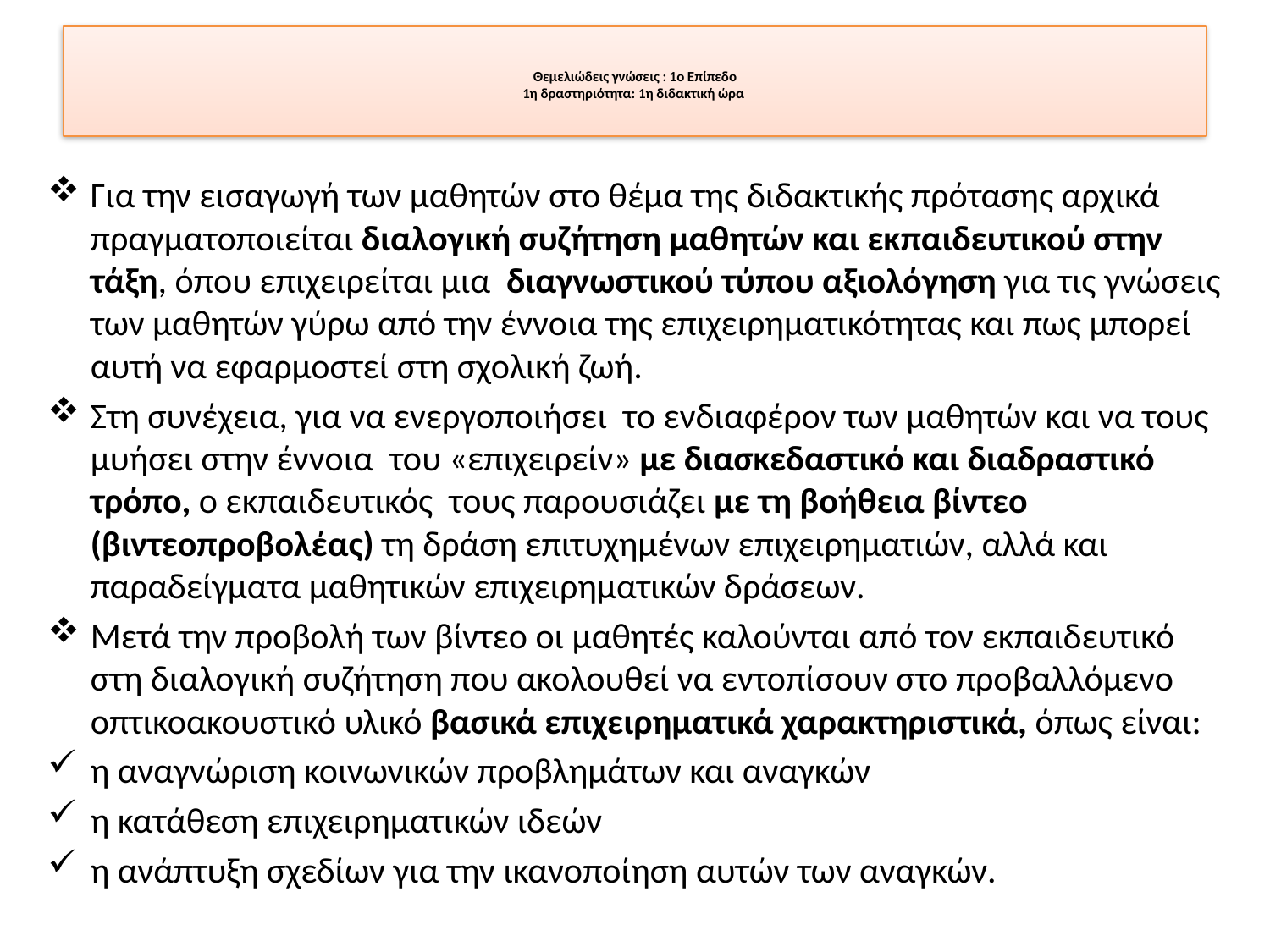

# Θεμελιώδεις γνώσεις : 1ο Επίπεδο 1η δραστηριότητα: 1η διδακτική ώρα
Για την εισαγωγή των μαθητών στο θέμα της διδακτικής πρότασης αρχικά πραγματοποιείται διαλογική συζήτηση μαθητών και εκπαιδευτικού στην τάξη, όπου επιχειρείται μια  διαγνωστικού τύπου αξιολόγηση για τις γνώσεις των μαθητών γύρω από την έννοια της επιχειρηματικότητας και πως μπορεί αυτή να εφαρμοστεί στη σχολική ζωή.
Στη συνέχεια, για να ενεργοποιήσει  το ενδιαφέρον των μαθητών και να τους μυήσει στην έννοια  του «επιχειρείν» με διασκεδαστικό και διαδραστικό τρόπο, ο εκπαιδευτικός  τους παρουσιάζει με τη βοήθεια βίντεο (βιντεοπροβολέας) τη δράση επιτυχημένων επιχειρηματιών, αλλά και παραδείγματα μαθητικών επιχειρηματικών δράσεων.
Μετά την προβολή των βίντεο οι μαθητές καλούνται από τον εκπαιδευτικό στη διαλογική συζήτηση που ακολουθεί να εντοπίσουν στο προβαλλόμενο οπτικοακουστικό υλικό βασικά επιχειρηματικά χαρακτηριστικά, όπως είναι:
η αναγνώριση κοινωνικών προβλημάτων και αναγκών
η κατάθεση επιχειρηματικών ιδεών
η ανάπτυξη σχεδίων για την ικανοποίηση αυτών των αναγκών.